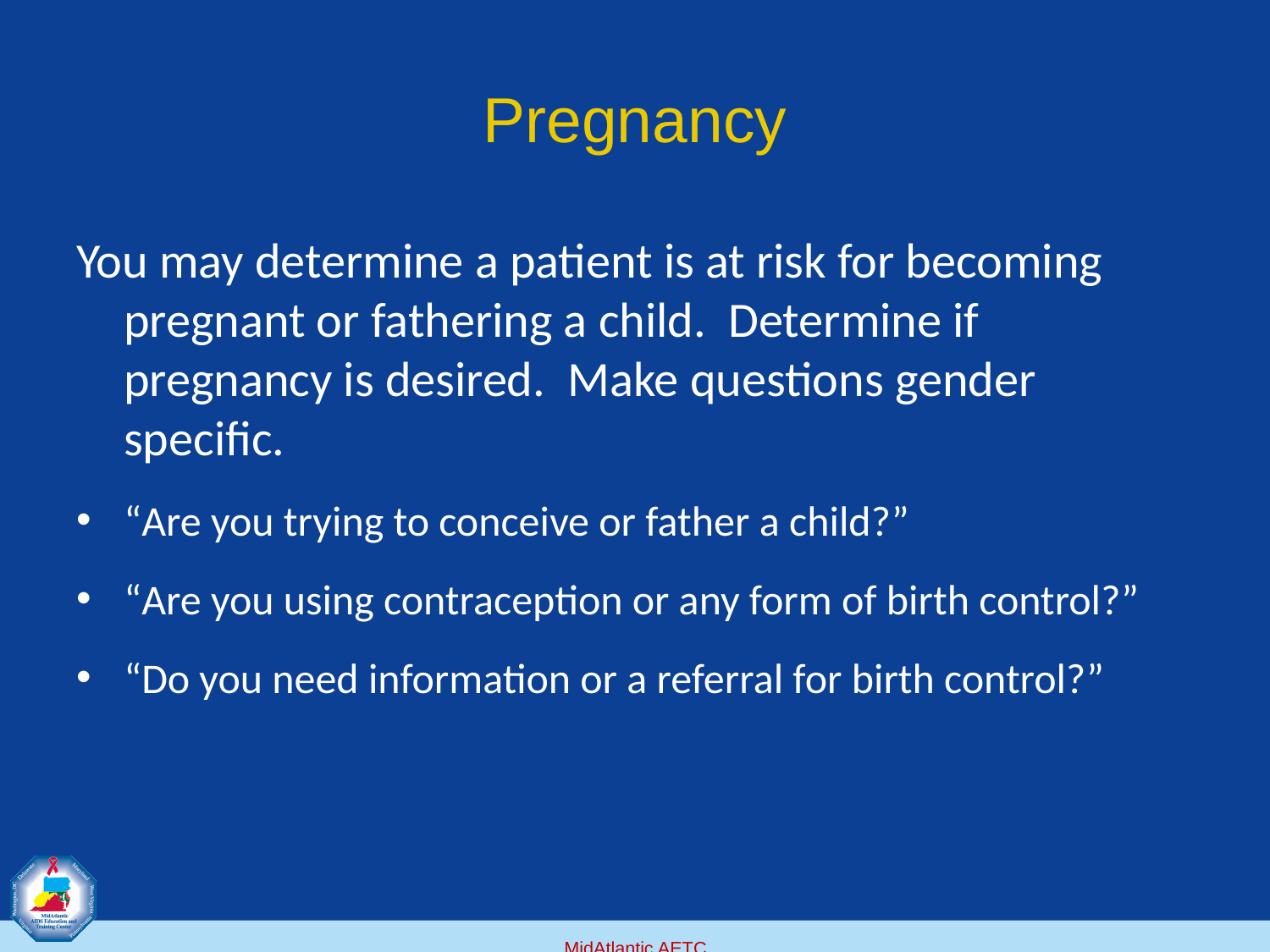

# Pregnancy
You may determine a patient is at risk for becoming pregnant or fathering a child.  Determine if pregnancy is desired.  Make questions gender specific.

“Are you trying to conceive or father a child?”

“Are you using contraception or any form of birth control?”

“Do you need information or a referral for birth control?”